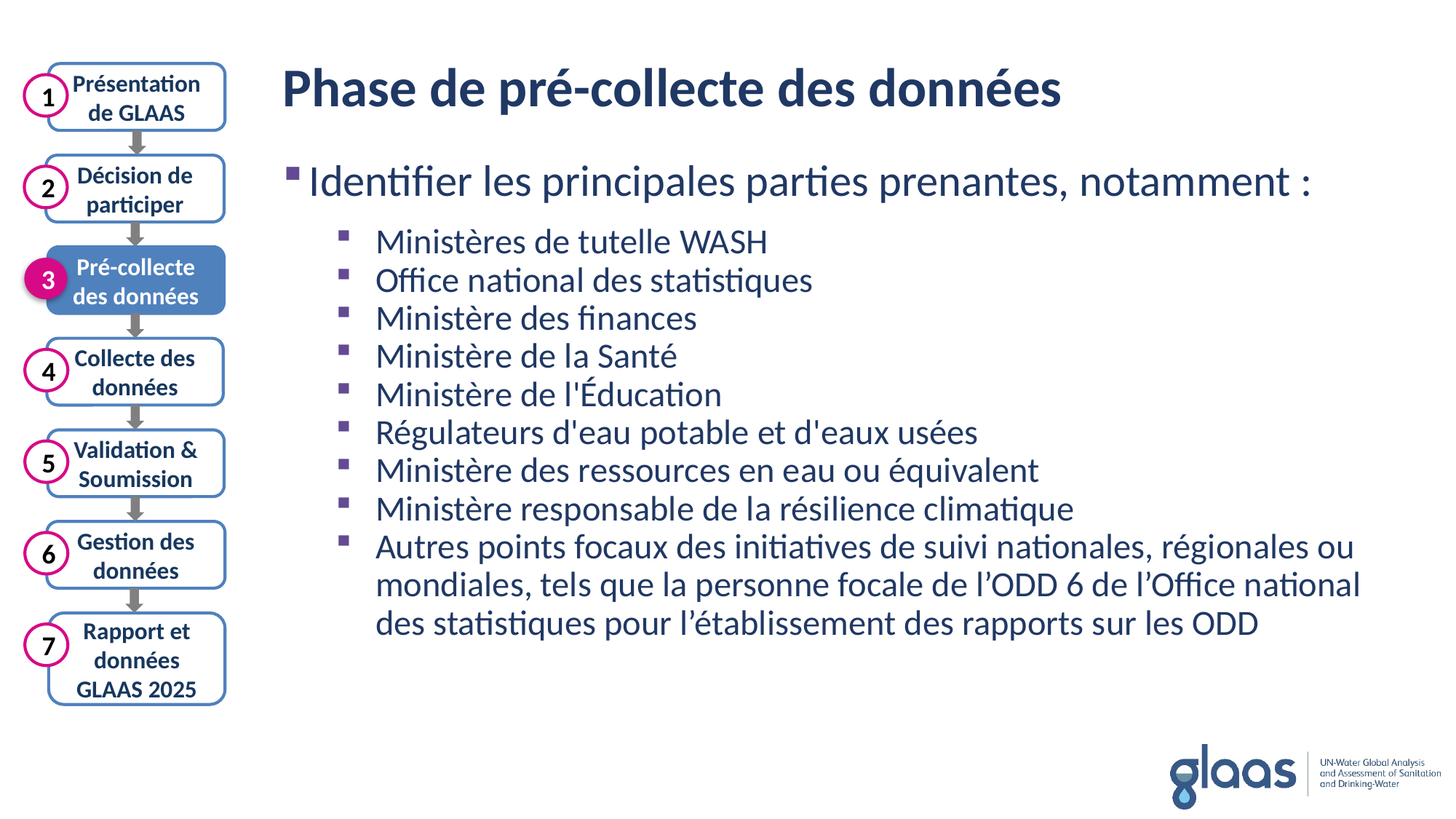

Phase de pré-collecte des données
Présentation de GLAAS
Décision de participer
Pré-collecte des données
Collecte des données
Validation & Soumission
Gestion des données
Rapport et données GLAAS 2025
1
2
3
4
5
6
7

Identifier les principales parties prenantes, notamment :
Ministères de tutelle WASH
Office national des statistiques
Ministère des finances
Ministère de la Santé
Ministère de l'Éducation
Régulateurs d'eau potable et d'eaux usées
Ministère des ressources en eau ou équivalent
Ministère responsable de la résilience climatique
Autres points focaux des initiatives de suivi nationales, régionales ou mondiales, tels que la personne focale de l’ODD 6 de l’Office national des statistiques pour l’établissement des rapports sur les ODD